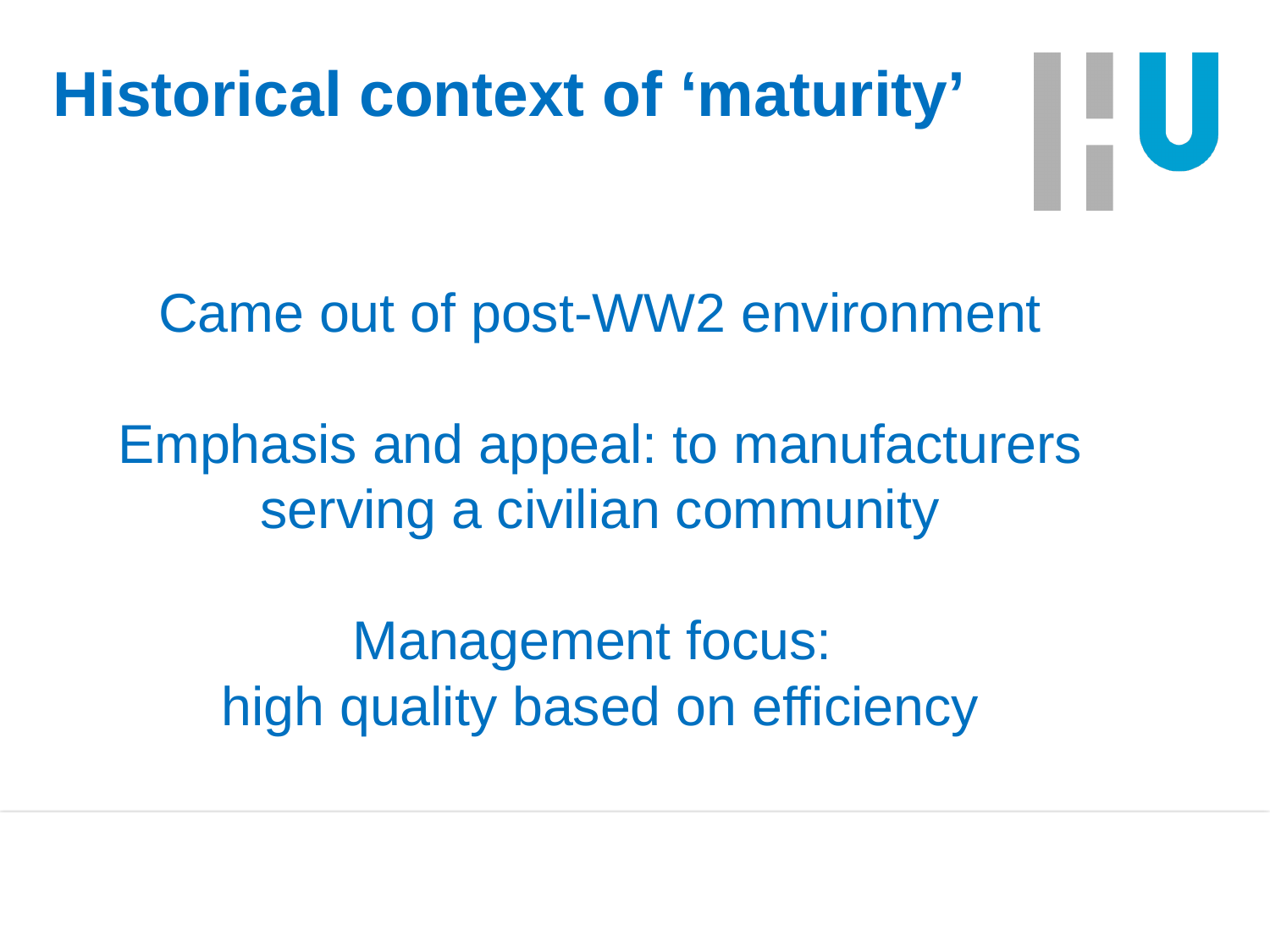

# Historical context of ‘maturity’
Came out of post-WW2 environment

Emphasis and appeal: to manufacturers serving a civilian community

Management focus:
high quality based on efficiency